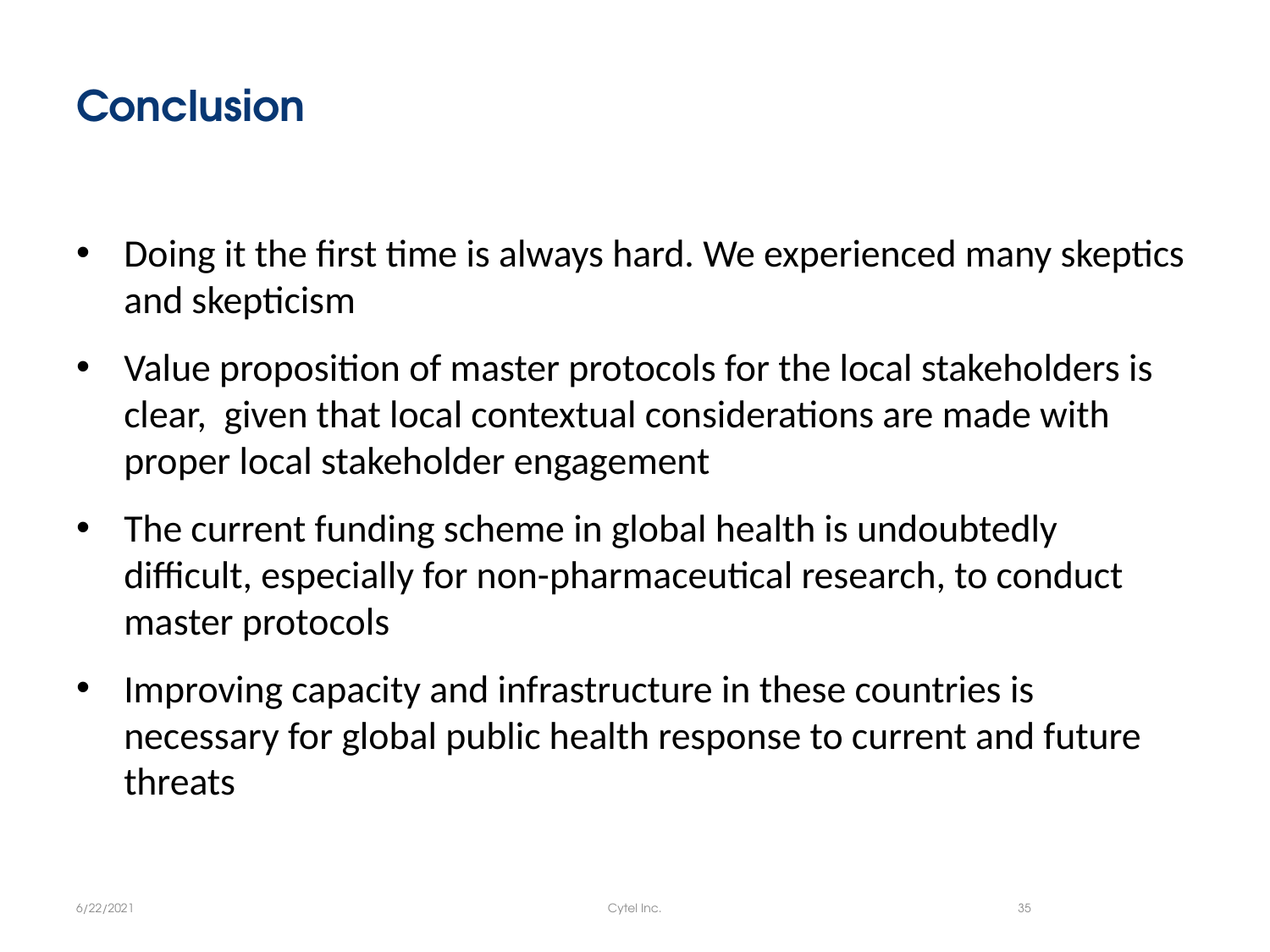

# Conclusion
Doing it the first time is always hard. We experienced many skeptics and skepticism
Value proposition of master protocols for the local stakeholders is clear,  given that local contextual considerations are made with proper local stakeholder engagement
The current funding scheme in global health is undoubtedly difficult, especially for non-pharmaceutical research, to conduct master protocols
Improving capacity and infrastructure in these countries is necessary for global public health response to current and future threats

6/22/2021
Cytel Inc.
35